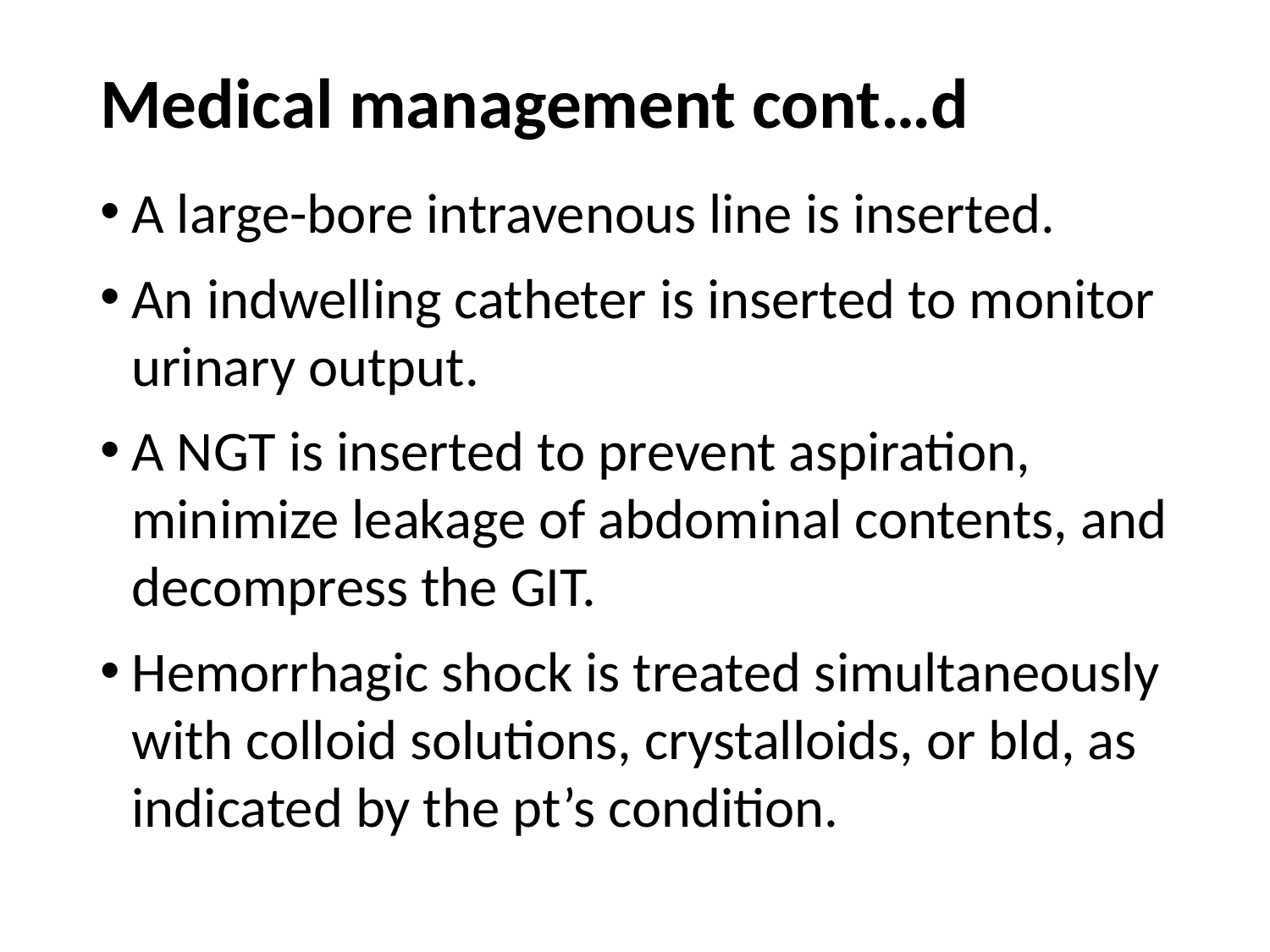

# Medical management cont…d
A large-bore intravenous line is inserted.
An indwelling catheter is inserted to monitor urinary output.
A NGT is inserted to prevent aspiration, minimize leakage of abdominal contents, and decompress the GIT.
Hemorrhagic shock is treated simultaneously with colloid solutions, crystalloids, or bld, as indicated by the pt’s condition.